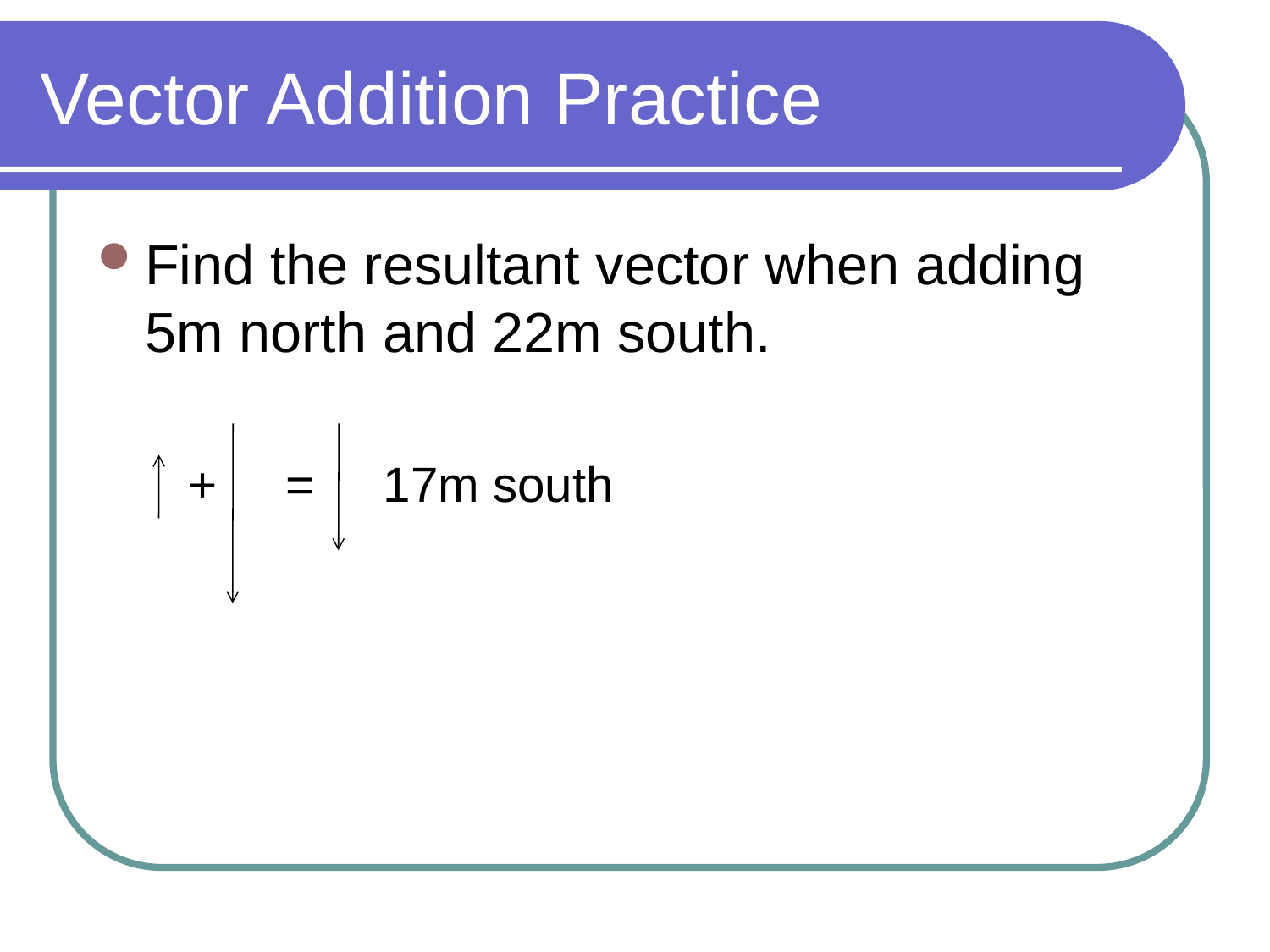

# Vector Addition Practice
Find the resultant vector when adding 5m north and 22m south.

  +     =     17m south